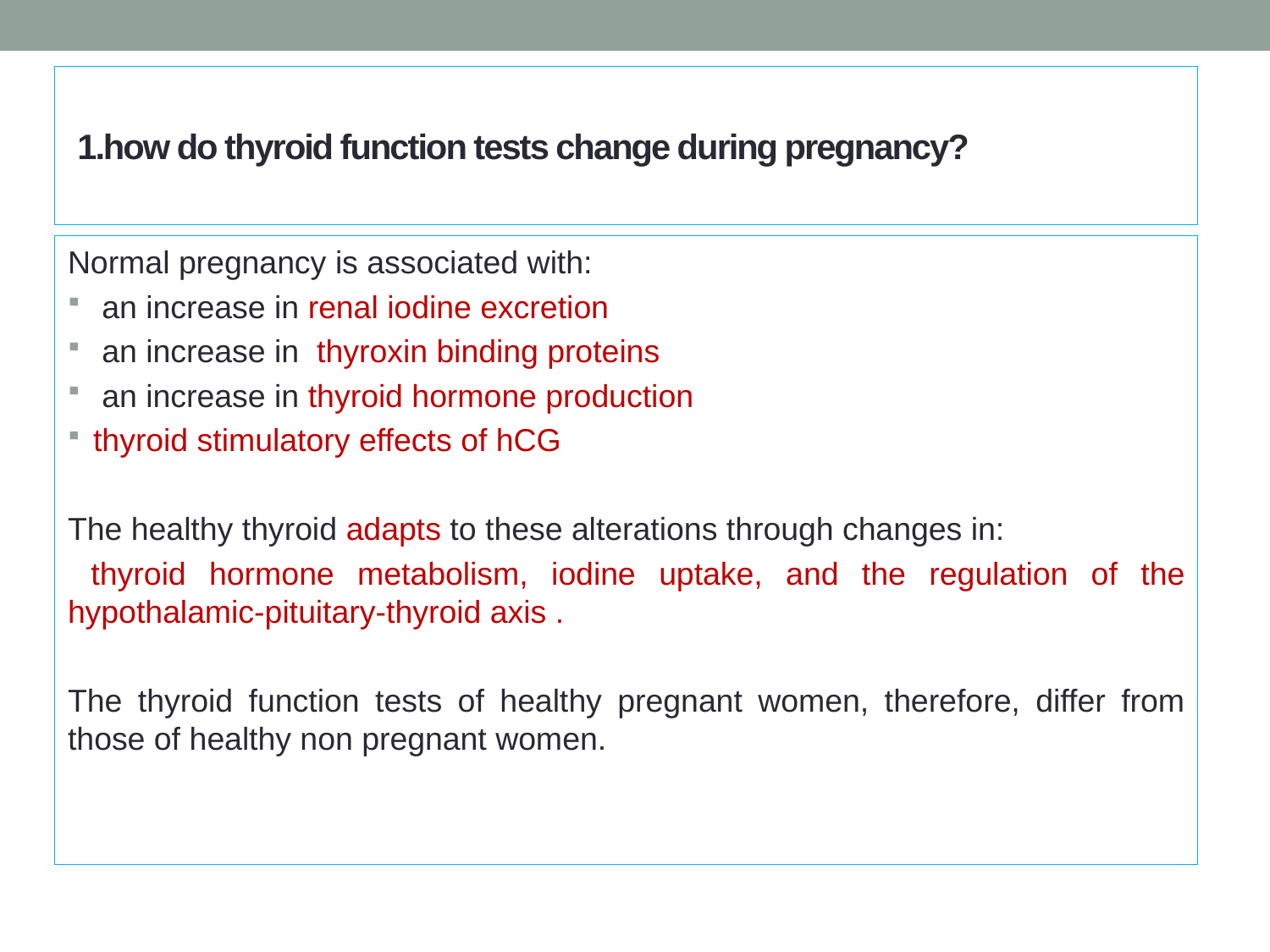

# 1.how do thyroid function tests change during pregnancy?
Normal pregnancy is associated with:
 an increase in renal iodine excretion
 an increase in  thyroxin binding proteins
 an increase in thyroid hormone production
thyroid stimulatory effects of hCG

The healthy thyroid adapts to these alterations through changes in:
 thyroid hormone metabolism, iodine uptake, and the regulation of the hypothalamic-pituitary-thyroid axis .

The thyroid function tests of healthy pregnant women, therefore, differ from those of healthy non pregnant women.